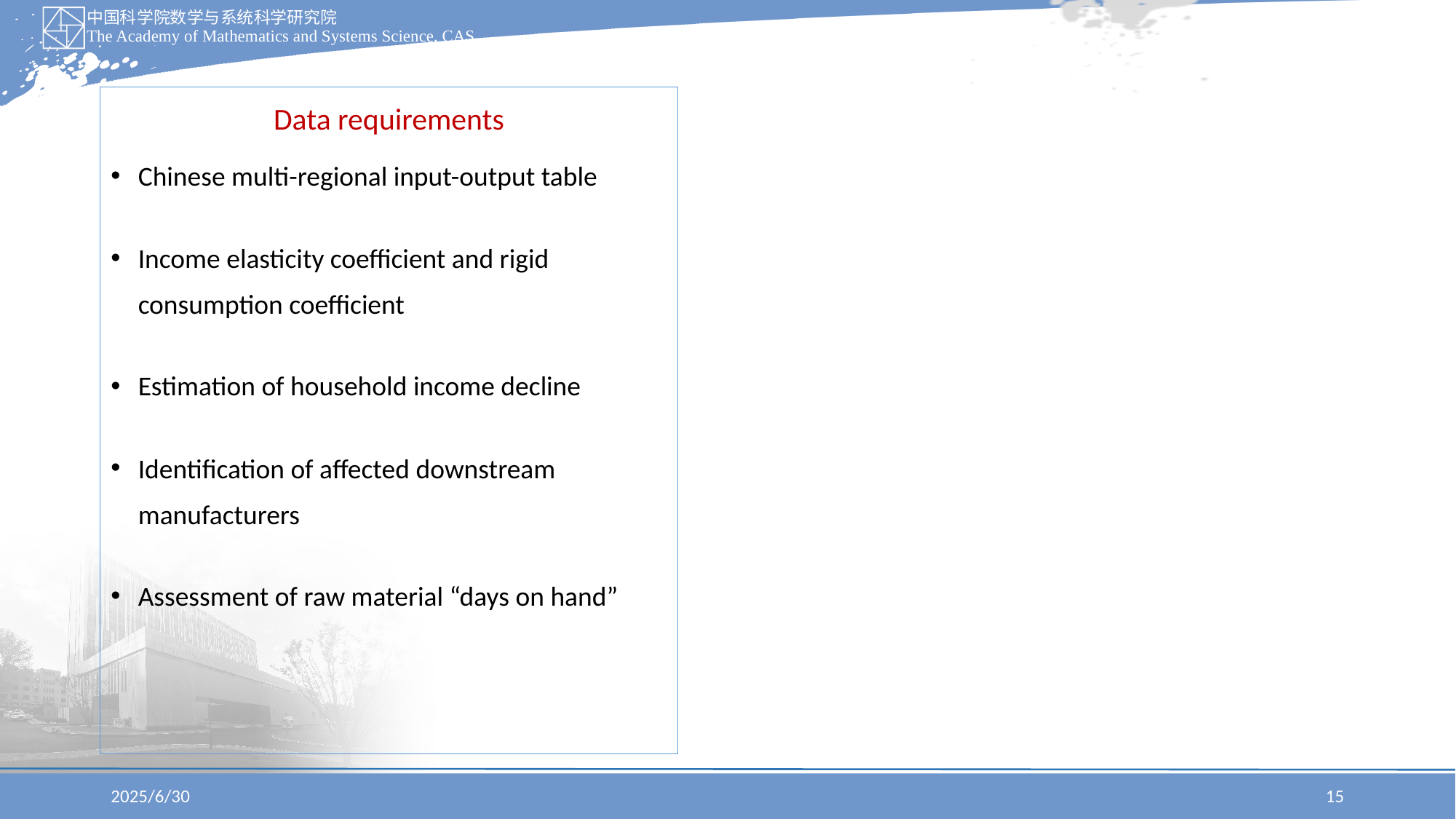

Data requirements
Chinese multi-regional input-output table
Income elasticity coefficient and rigid consumption coefficient
Estimation of household income decline
Identification of affected downstream manufacturers
Assessment of raw material “days on hand”

2025/6/30
15